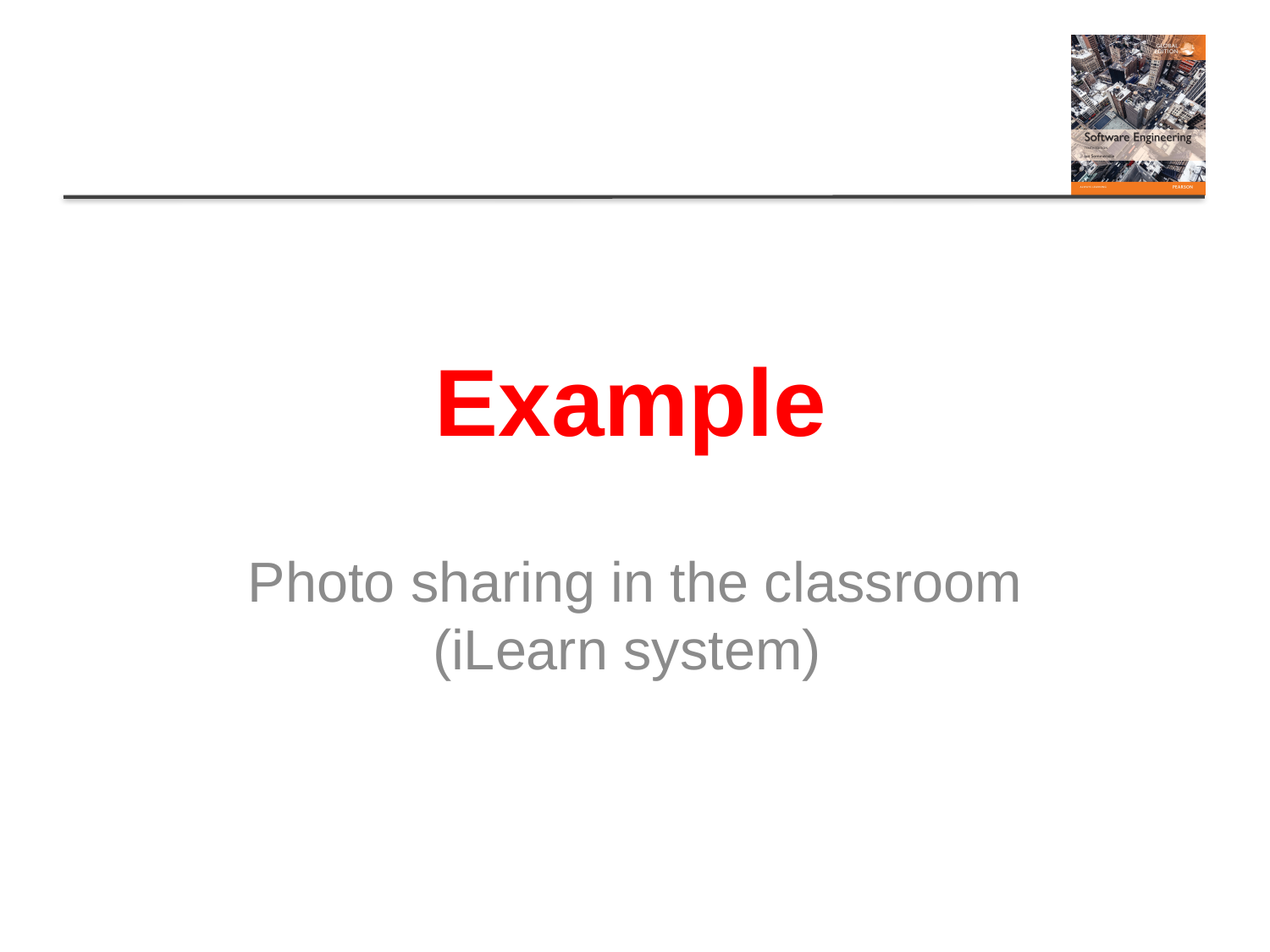

# Example
Photo sharing in the classroom (iLearn system)